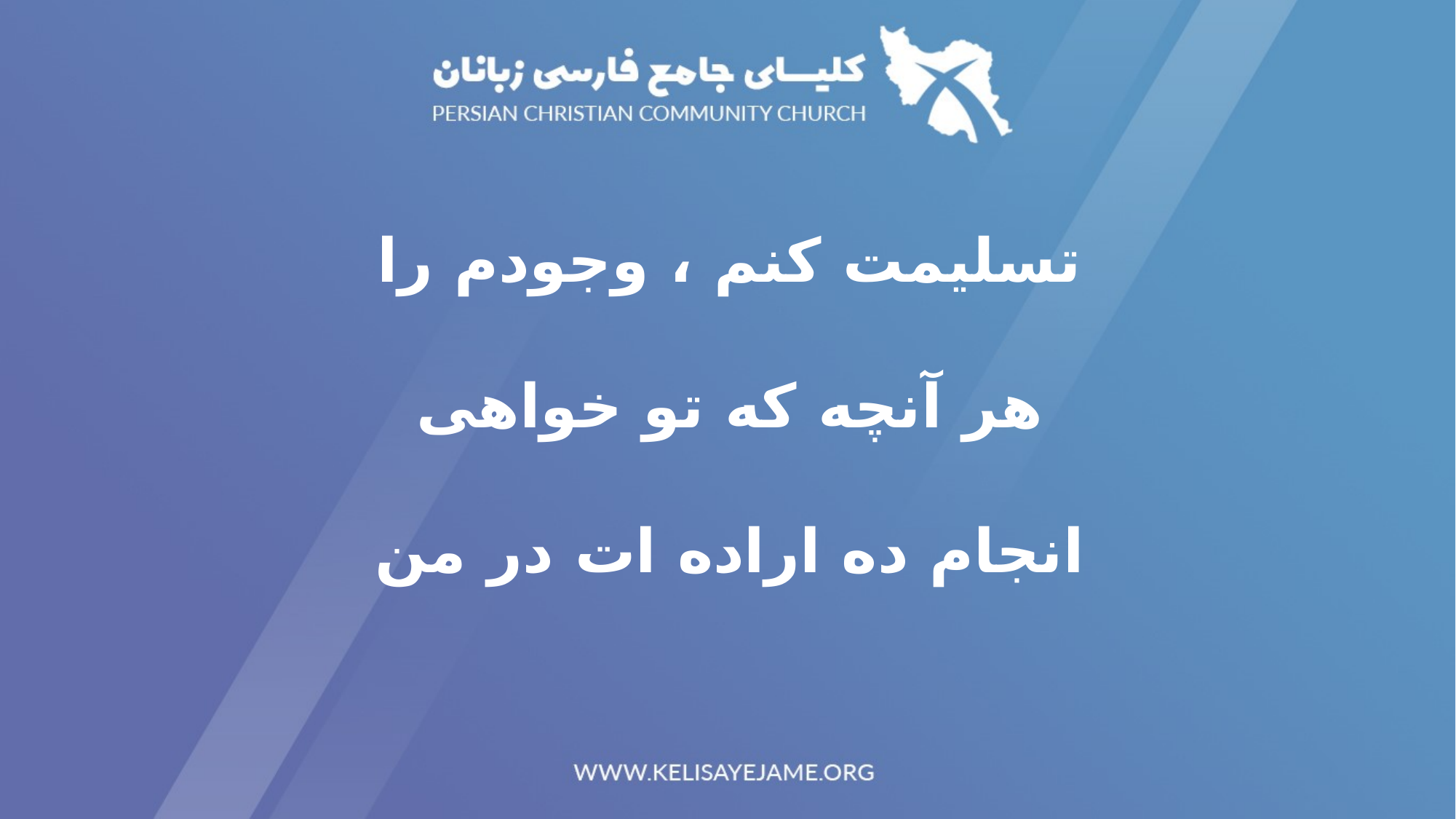

تسلیمت کنم ، وجودم را
هر آنچه که تو خواهی
انجام ده اراده ات در من